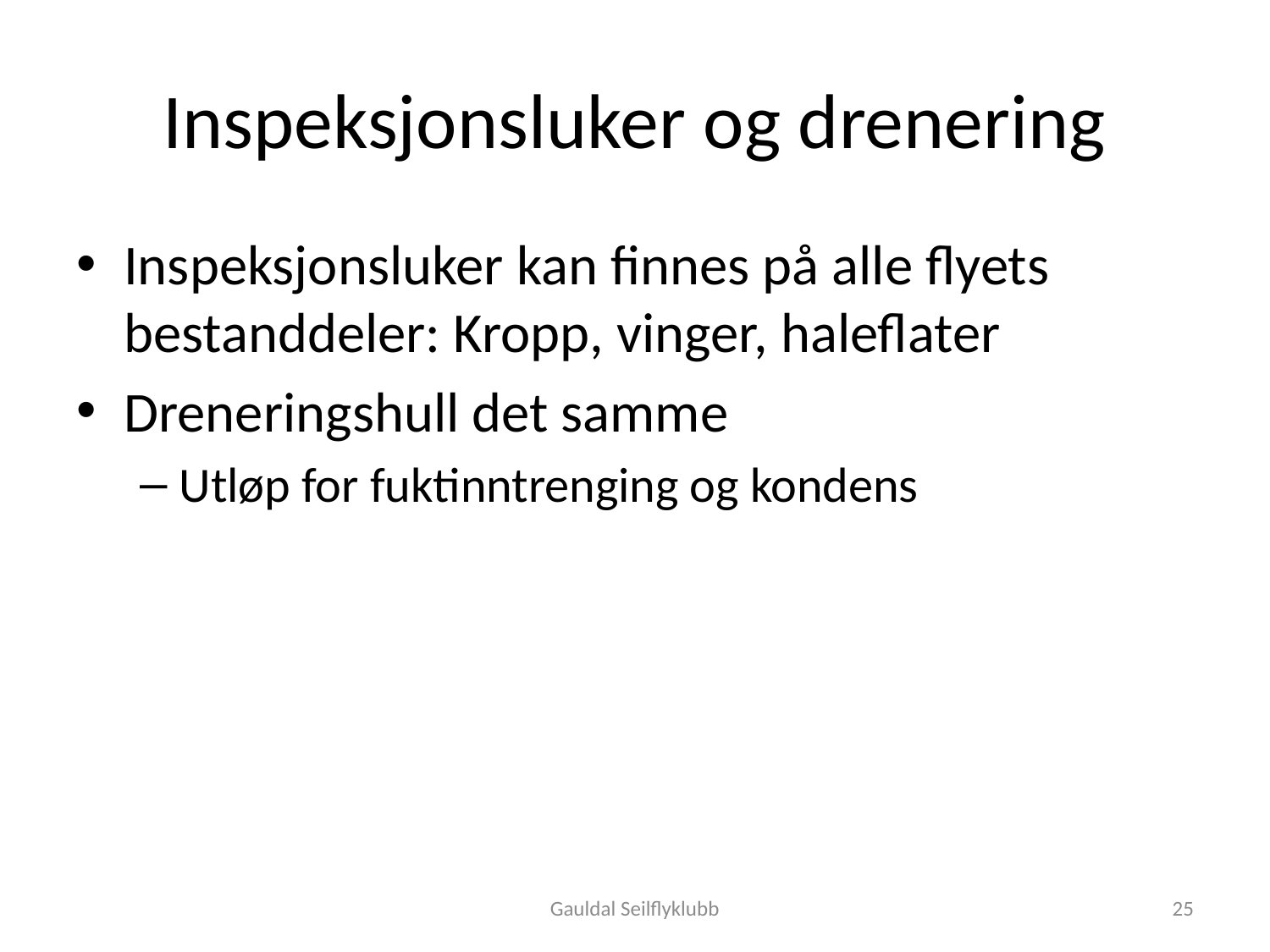

# Inspeksjonsluker og drenering
Inspeksjonsluker kan finnes på alle flyets bestanddeler: Kropp, vinger, haleflater
Dreneringshull det samme
Utløp for fuktinntrenging og kondens
Gauldal Seilflyklubb
25